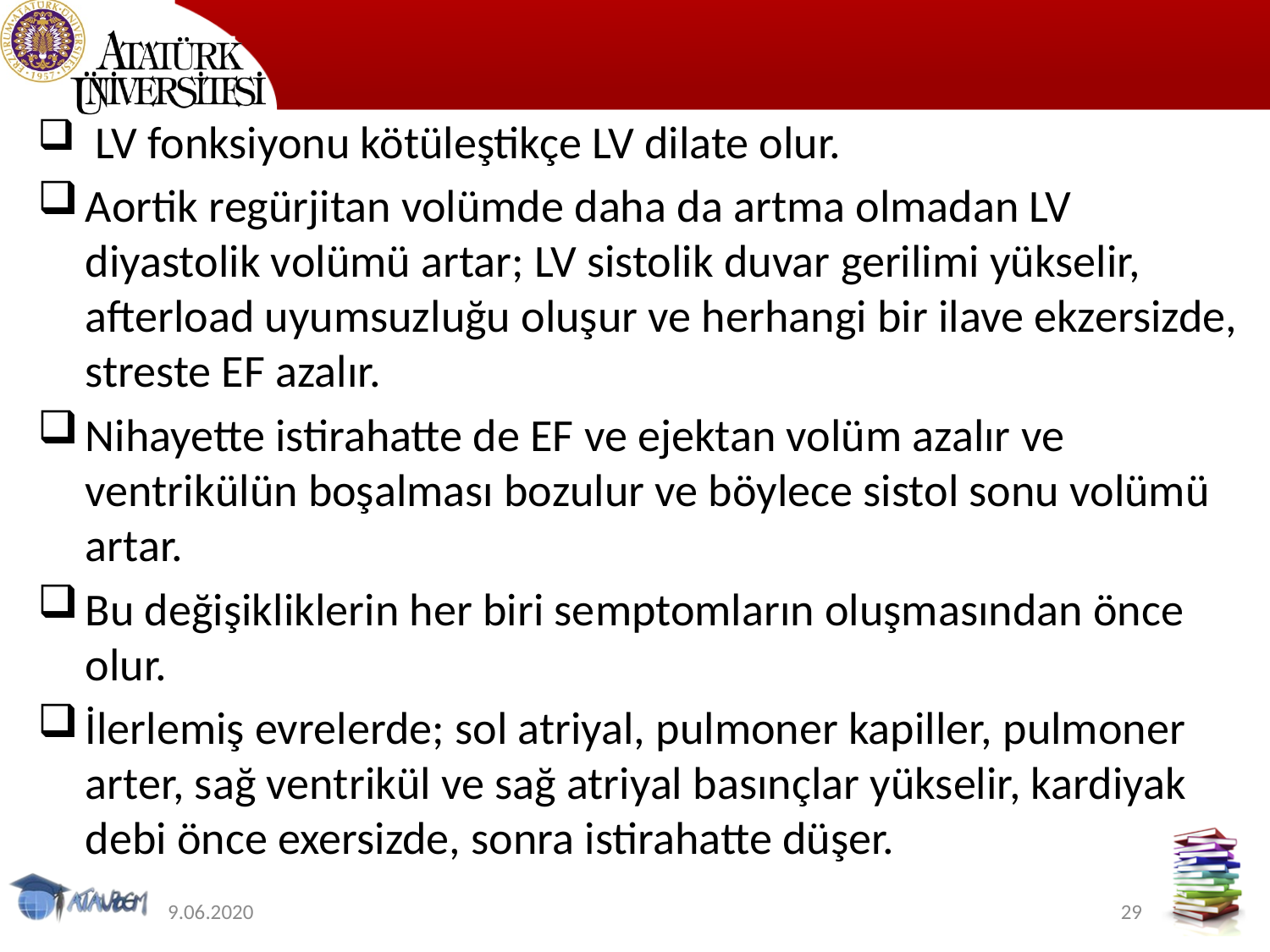

#
 LV fonksiyonu kötüleştikçe LV dilate olur.
Aortik regürjitan volümde daha da artma olmadan LV diyastolik volümü artar; LV sistolik duvar gerilimi yükselir, afterload uyumsuzluğu oluşur ve herhangi bir ilave ekzersizde, streste EF azalır.
Nihayette istirahatte de EF ve ejektan volüm azalır ve ventrikülün boşalması bozulur ve böylece sistol sonu volümü artar.
Bu değişikliklerin her biri semptomların oluşmasından önce olur.
İlerlemiş evrelerde; sol atriyal, pulmoner kapiller, pulmoner arter, sağ ventrikül ve sağ atriyal basınçlar yükselir, kardiyak debi önce exersizde, sonra istirahatte düşer.
9.06.2020

29